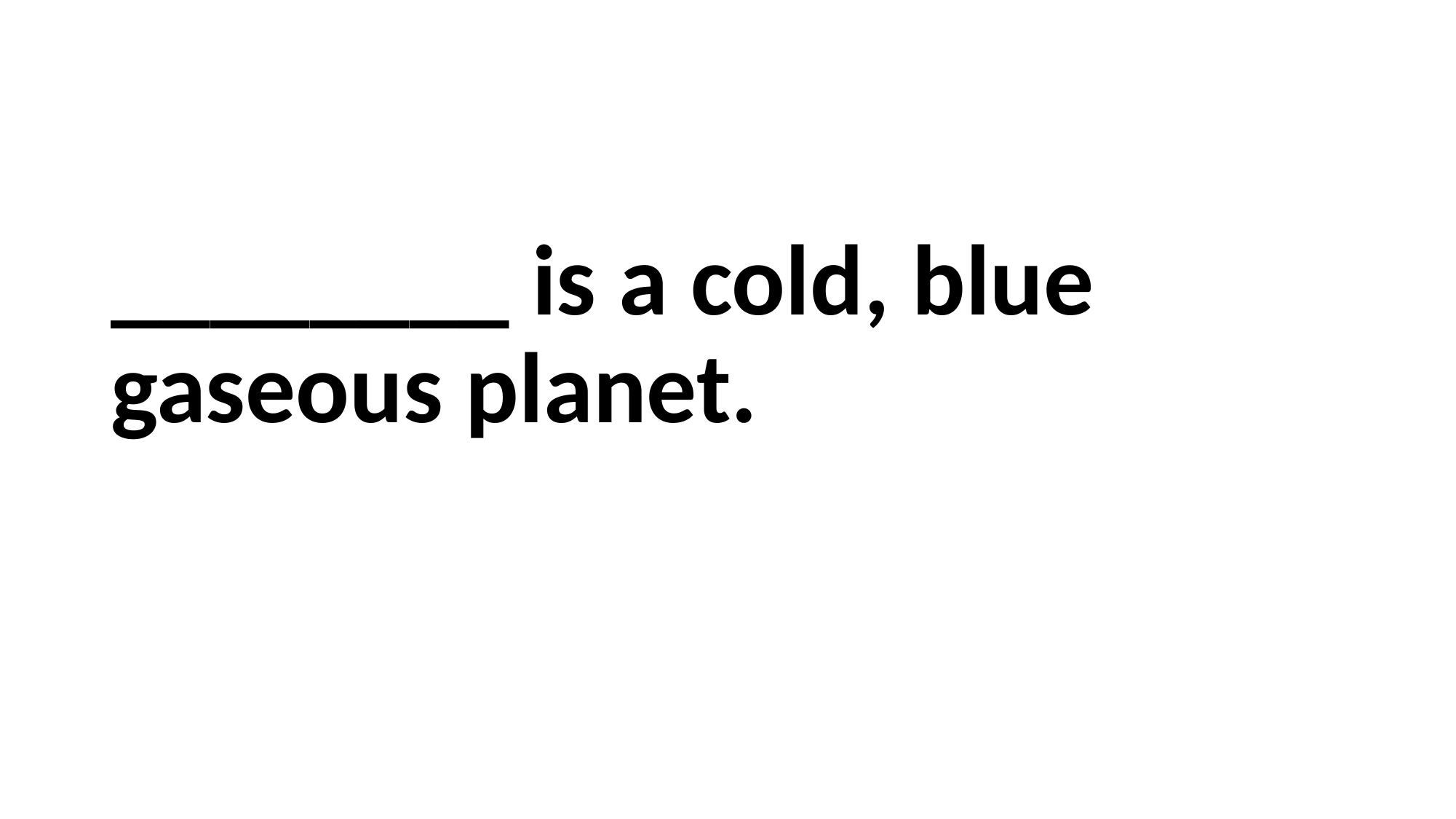

#
________ is a cold, blue gaseous planet.